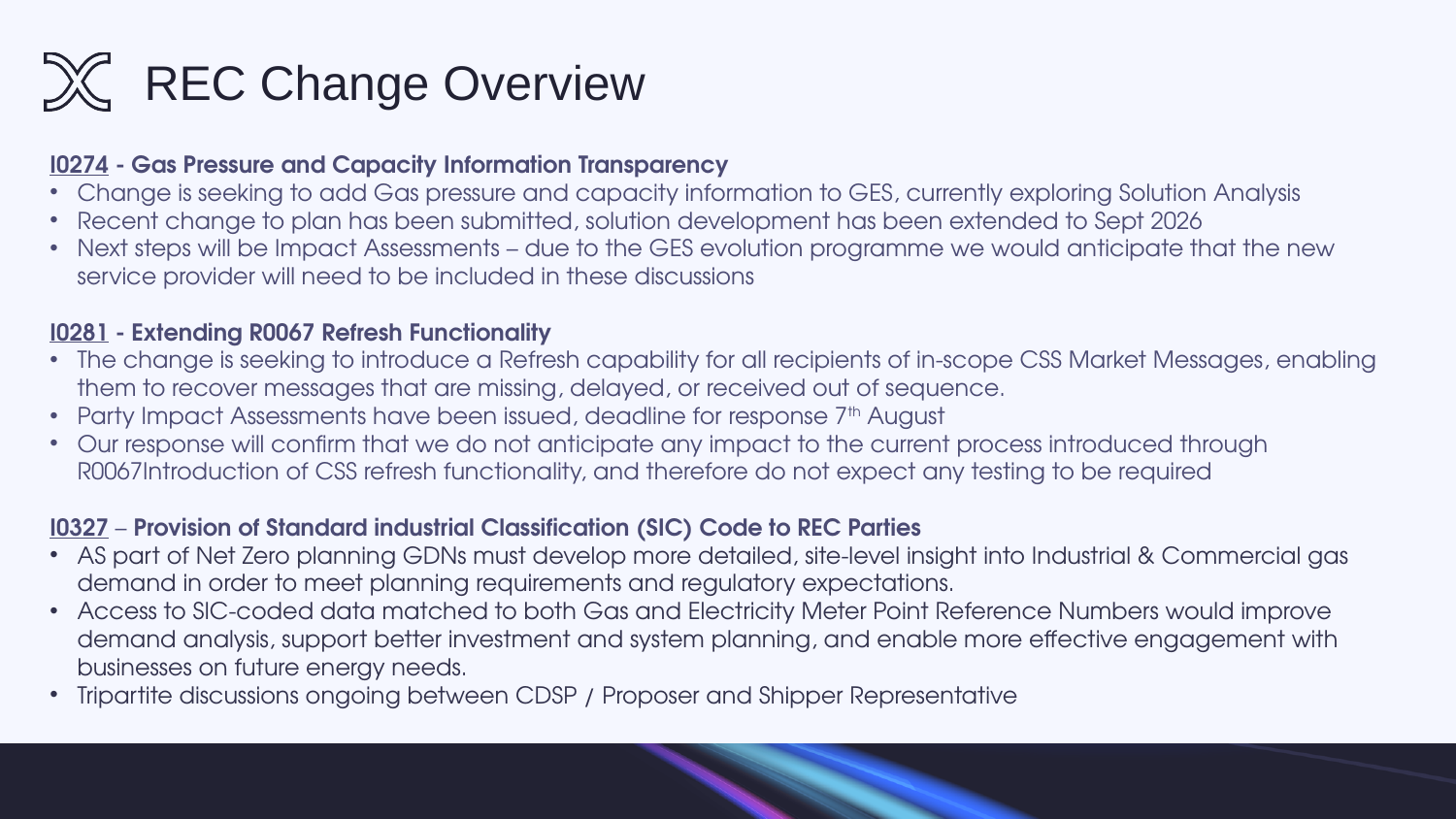

# REC Change Overview

I0274 - Gas Pressure and Capacity Information Transparency
Change is seeking to add Gas pressure and capacity information to GES, currently exploring Solution Analysis
Recent change to plan has been submitted, solution development has been extended to Sept 2026
Next steps will be Impact Assessments – due to the GES evolution programme we would anticipate that the new service provider will need to be included in these discussions

I0281 - Extending R0067 Refresh Functionality
The change is seeking to introduce a Refresh capability for all recipients of in-scope CSS Market Messages, enabling them to recover messages that are missing, delayed, or received out of sequence.
Party Impact Assessments have been issued, deadline for response 7th August
Our response will confirm that we do not anticipate any impact to the current process introduced through R0067Introduction of CSS refresh functionality, and therefore do not expect any testing to be required

I0327 – Provision of Standard industrial Classification (SIC) Code to REC Parties
AS part of Net Zero planning GDNs must develop more detailed, site-level insight into Industrial & Commercial gas demand in order to meet planning requirements and regulatory expectations.
Access to SIC-coded data matched to both Gas and Electricity Meter Point Reference Numbers would improve demand analysis, support better investment and system planning, and enable more effective engagement with businesses on future energy needs.
Tripartite discussions ongoing between CDSP / Proposer and Shipper Representative